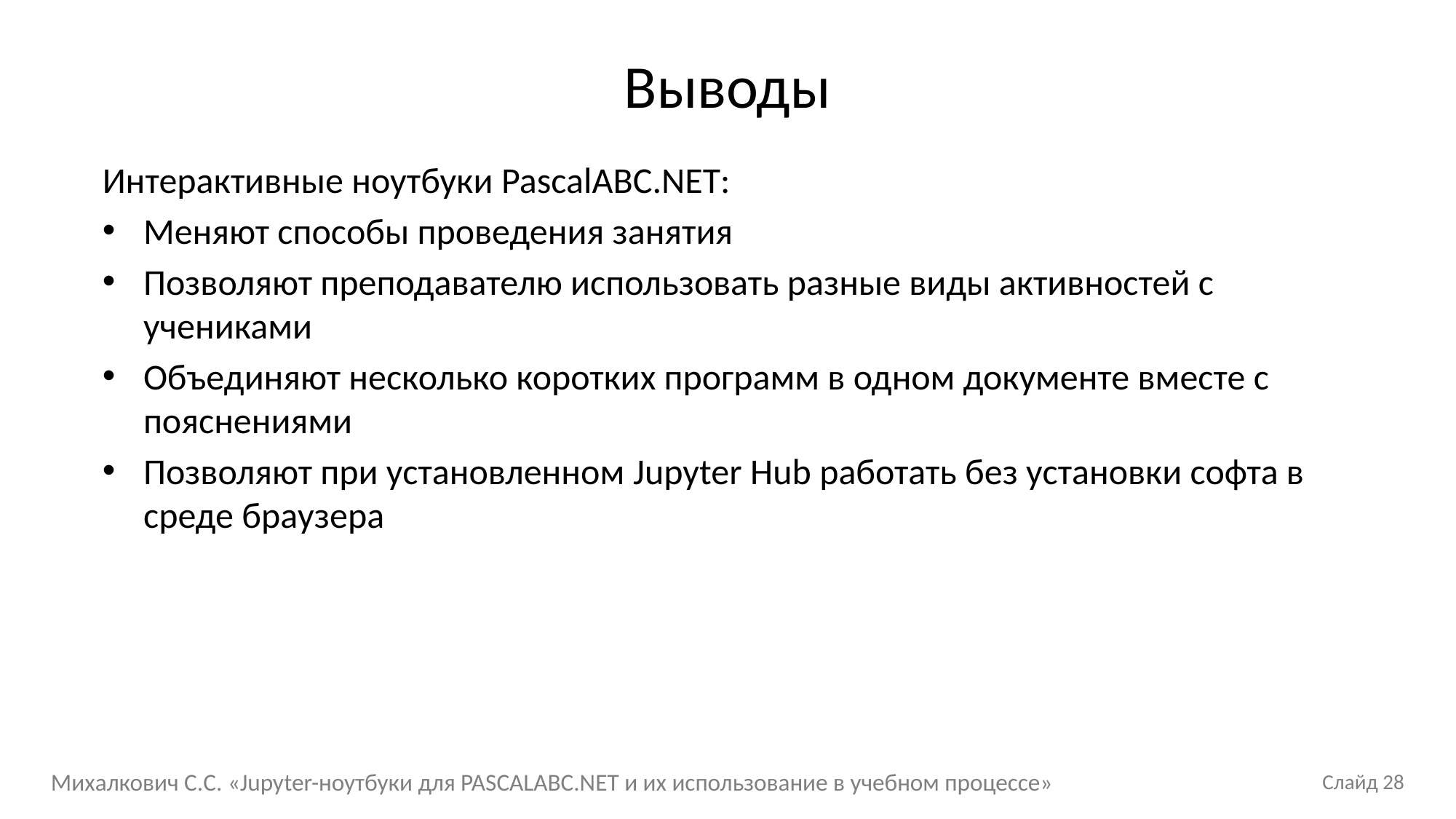

Выводы
Интерактивные ноутбуки PascalABC.NET:
Меняют способы проведения занятия
Позволяют преподавателю использовать разные виды активностей с учениками
Объединяют несколько коротких программ в одном документе вместе с пояснениями
Позволяют при установленном Jupyter Hub работать без установки софта в среде браузера

Михалкович С.С. «Jupyter-ноутбуки для PASCALABC.NET и их использование в учебном процессе»
Слайд 28